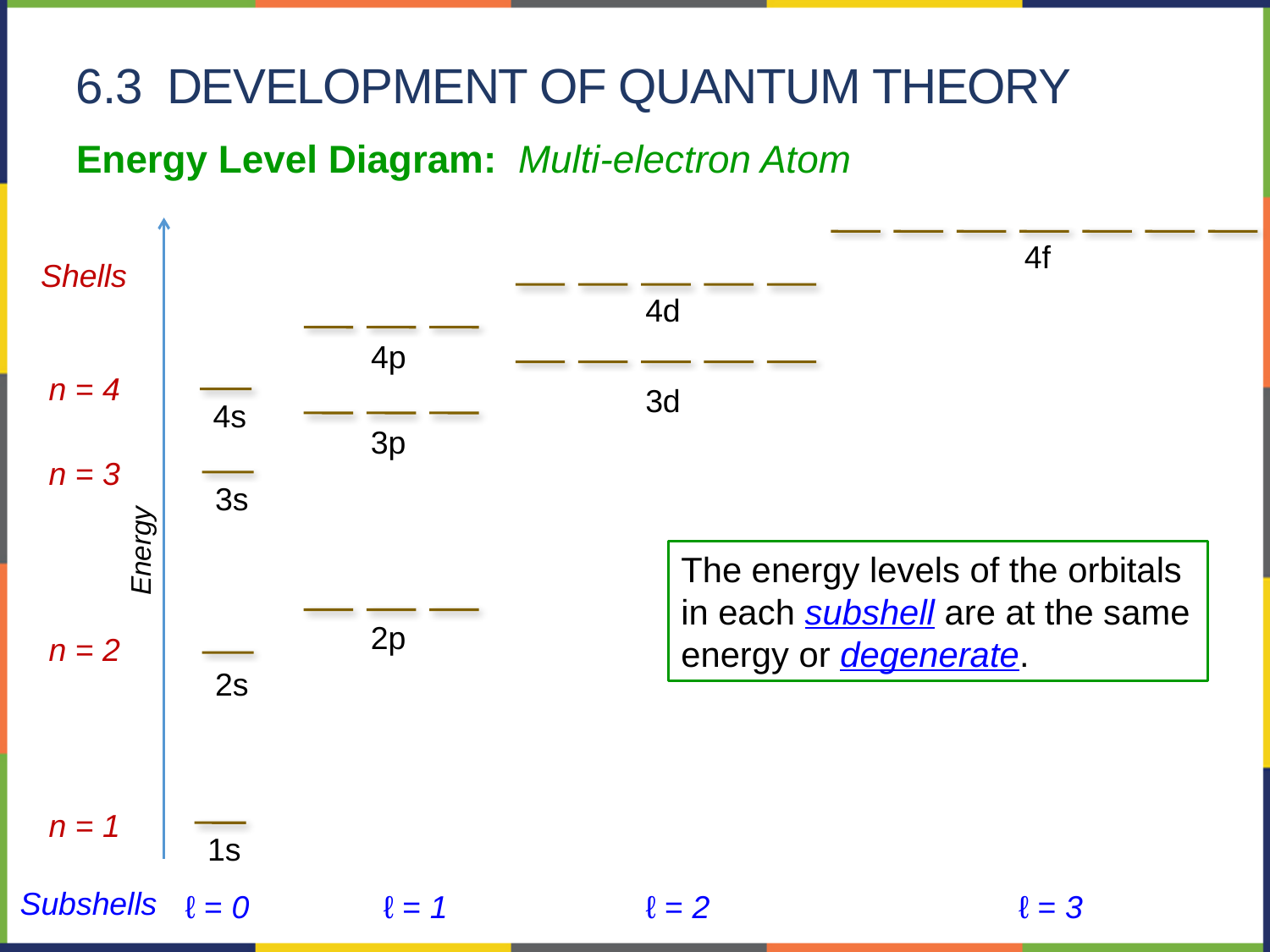

6.3  Development of Quantum Theory
Energy Level Diagram:  Multi-electron Atom

4f

Shells
4d

4p

3d
n = 4

4s

3p
n = 3

3s
Energy
The energy levels of the orbitals in each subshell are at the same energy or degenerate.

2p
n = 2

2s
n = 1

1s
Subshells
ℓ = 0
ℓ = 1
ℓ = 2
ℓ = 3